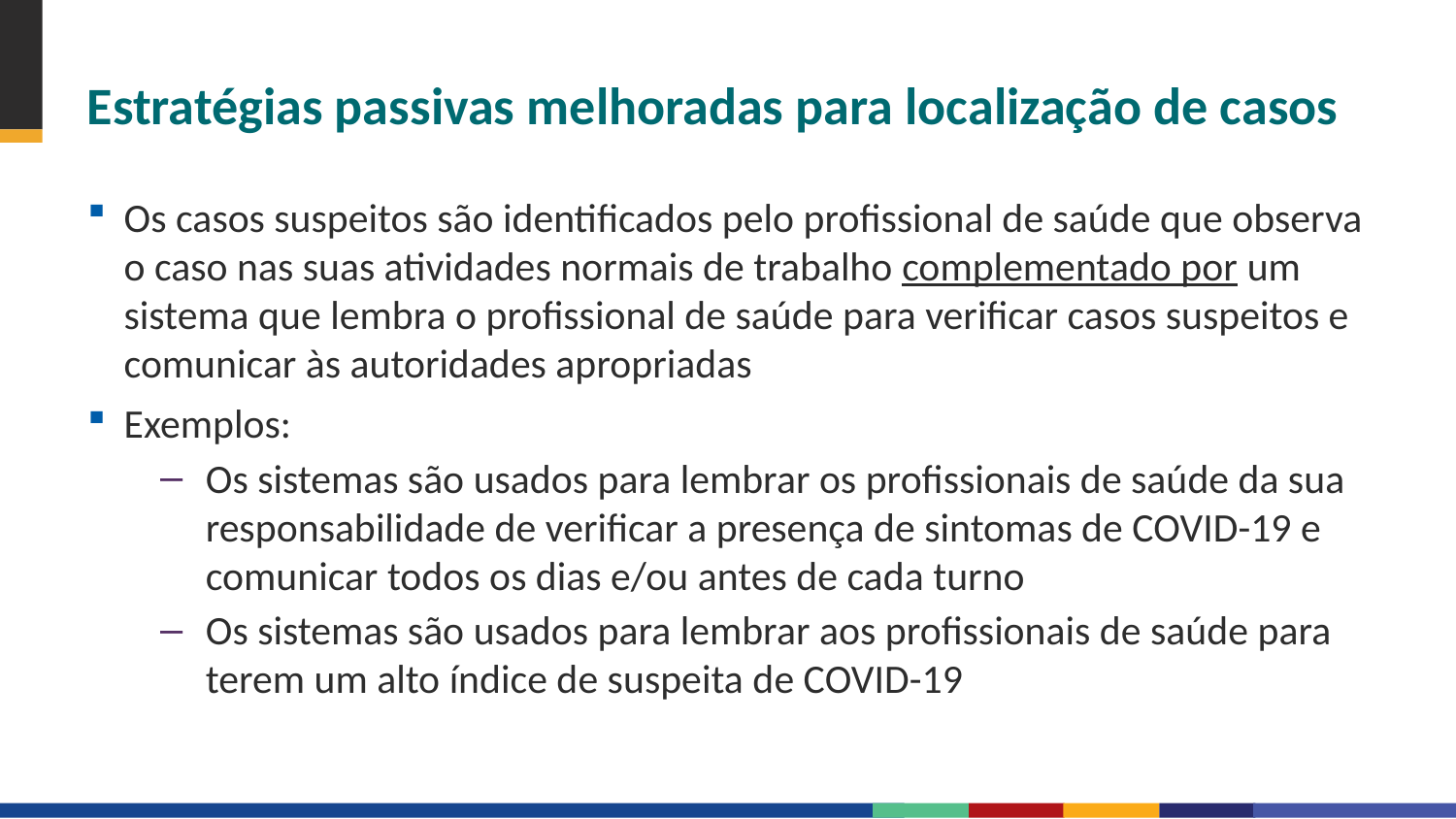

# Estratégias passivas melhoradas para localização de casos
Os casos suspeitos são identificados pelo profissional de saúde que observa o caso nas suas atividades normais de trabalho complementado por um sistema que lembra o profissional de saúde para verificar casos suspeitos e comunicar às autoridades apropriadas
Exemplos:
Os sistemas são usados para lembrar os profissionais de saúde da sua responsabilidade de verificar a presença de sintomas de COVID-19 e comunicar todos os dias e/ou antes de cada turno
Os sistemas são usados para lembrar aos profissionais de saúde para terem um alto índice de suspeita de COVID-19